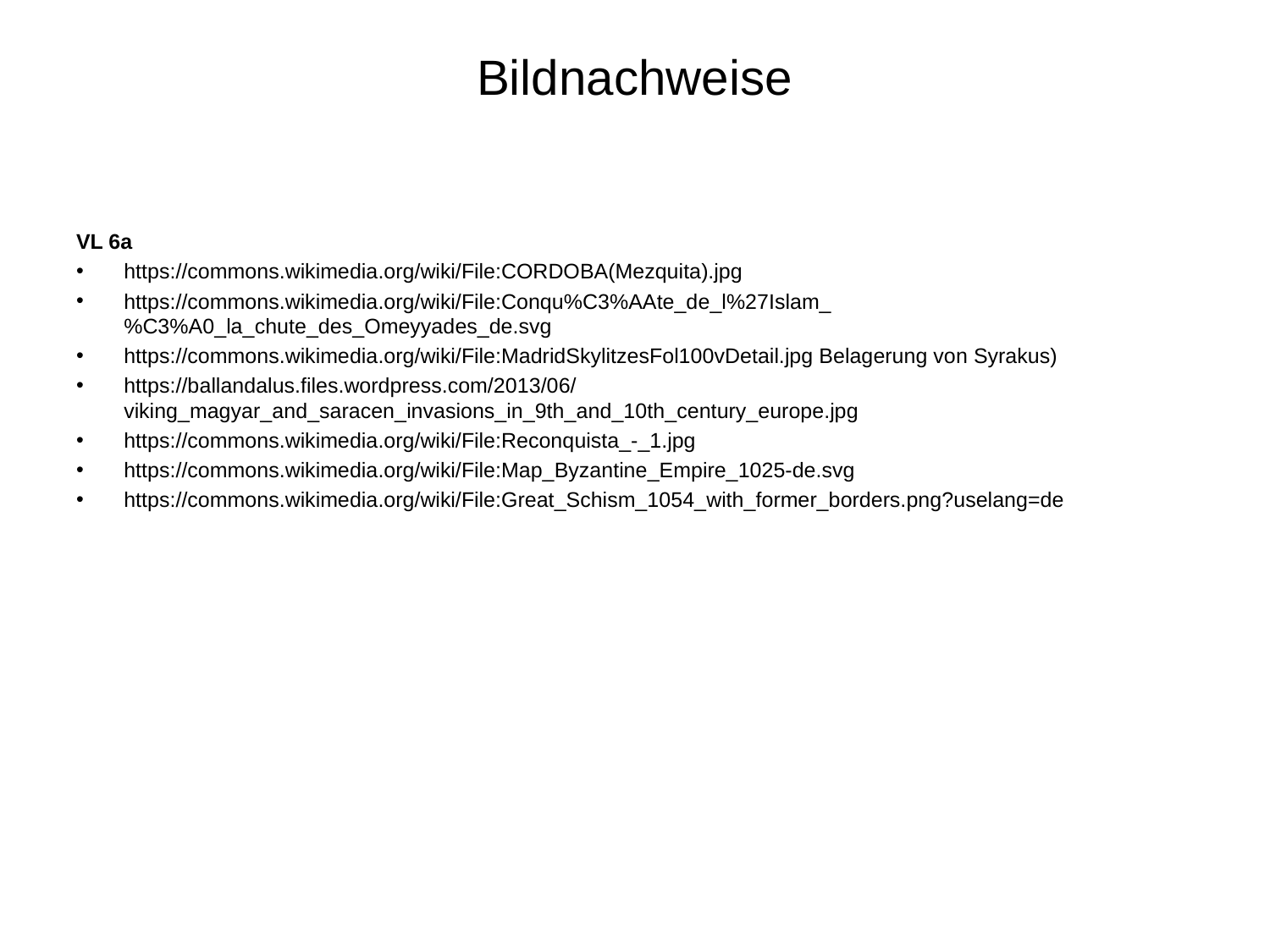

Bildnachweise
VL 6a
https://commons.wikimedia.org/wiki/File:CORDOBA(Mezquita).jpg
https://commons.wikimedia.org/wiki/File:Conqu%C3%AAte_de_l%27Islam_%C3%A0_la_chute_des_Omeyyades_de.svg
https://commons.wikimedia.org/wiki/File:MadridSkylitzesFol100vDetail.jpg Belagerung von Syrakus)
https://ballandalus.files.wordpress.com/2013/06/viking_magyar_and_saracen_invasions_in_9th_and_10th_century_europe.jpg
https://commons.wikimedia.org/wiki/File:Reconquista_-_1.jpg
https://commons.wikimedia.org/wiki/File:Map_Byzantine_Empire_1025-de.svg
https://commons.wikimedia.org/wiki/File:Great_Schism_1054_with_former_borders.png?uselang=de